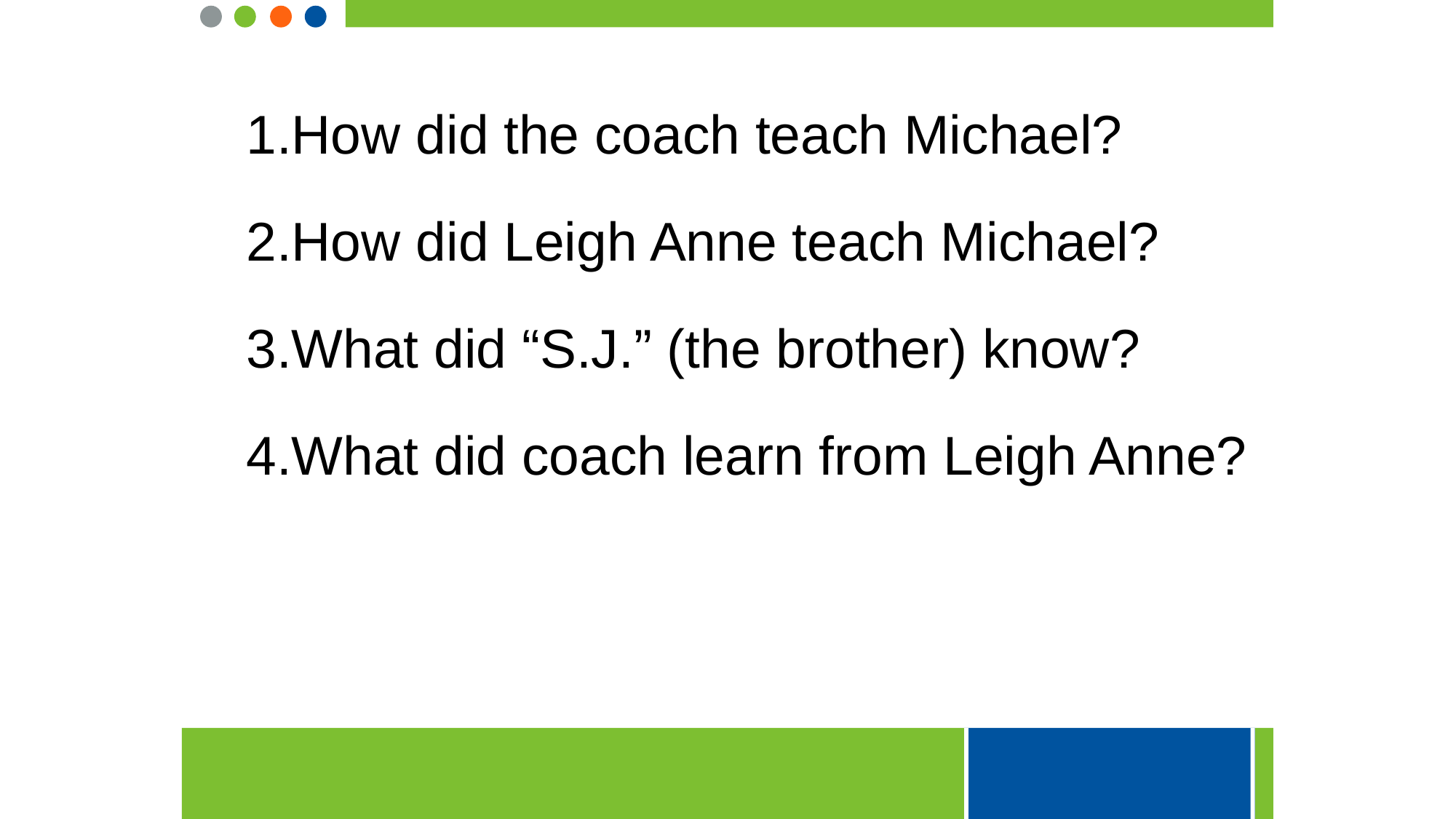

How did the coach teach Michael?
How did Leigh Anne teach Michael?
What did “S.J.” (the brother) know?
What did coach learn from Leigh Anne?